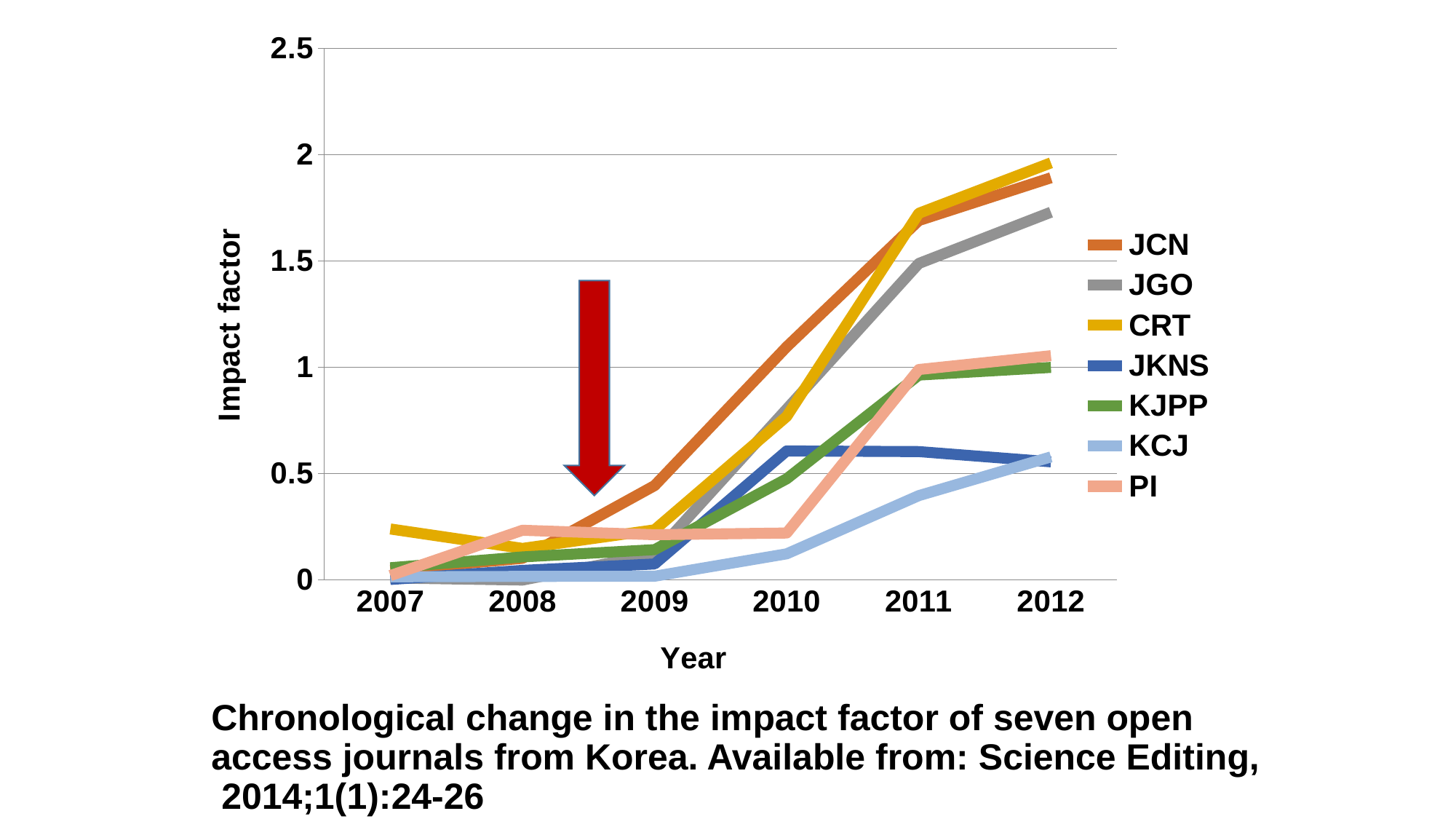

### Chart

| Category | JCN | JGO | CRT | JKNS | KJPP | KCJ | PI |
|---|---|---|---|---|---|---|---|
| 2007 | 0.046153845999999984 | 0.01010101 | 0.24000000000000002 | 0.0026595740000000005 | 0.057692308000000005 | 0.015325670000000001 | 0.020833333000000006 |
| 2008 | 0.10227272700000001 | 0.0 | 0.148648649 | 0.04533333300000001 | 0.10869565200000003 | 0.017167382 | 0.234042553 |
| 2009 | 0.444 | 0.12087912100000002 | 0.236111111 | 0.075528701 | 0.142857143 | 0.017857143 | 0.213114754 |
| 2010 | 1.097 | 0.803921569 | 0.769230769 | 0.6070000000000001 | 0.47600000000000003 | 0.12328767100000002 | 0.221 |
| 2011 | 1.691 | 1.4889999999999999 | 1.7249999999999999 | 0.6040000000000001 | 0.9640000000000001 | 0.3970000000000001 | 0.99 |
| 2012 | 1.8919999999999997 | 1.73 | 1.9620000000000002 | 0.556 | 1.0 | 0.5790000000000001 | 1.0549999999999997 |
# Chronological change in the impact factor of seven open access journals from Korea. Available from: Science Editing,  2014;1(1):24-26